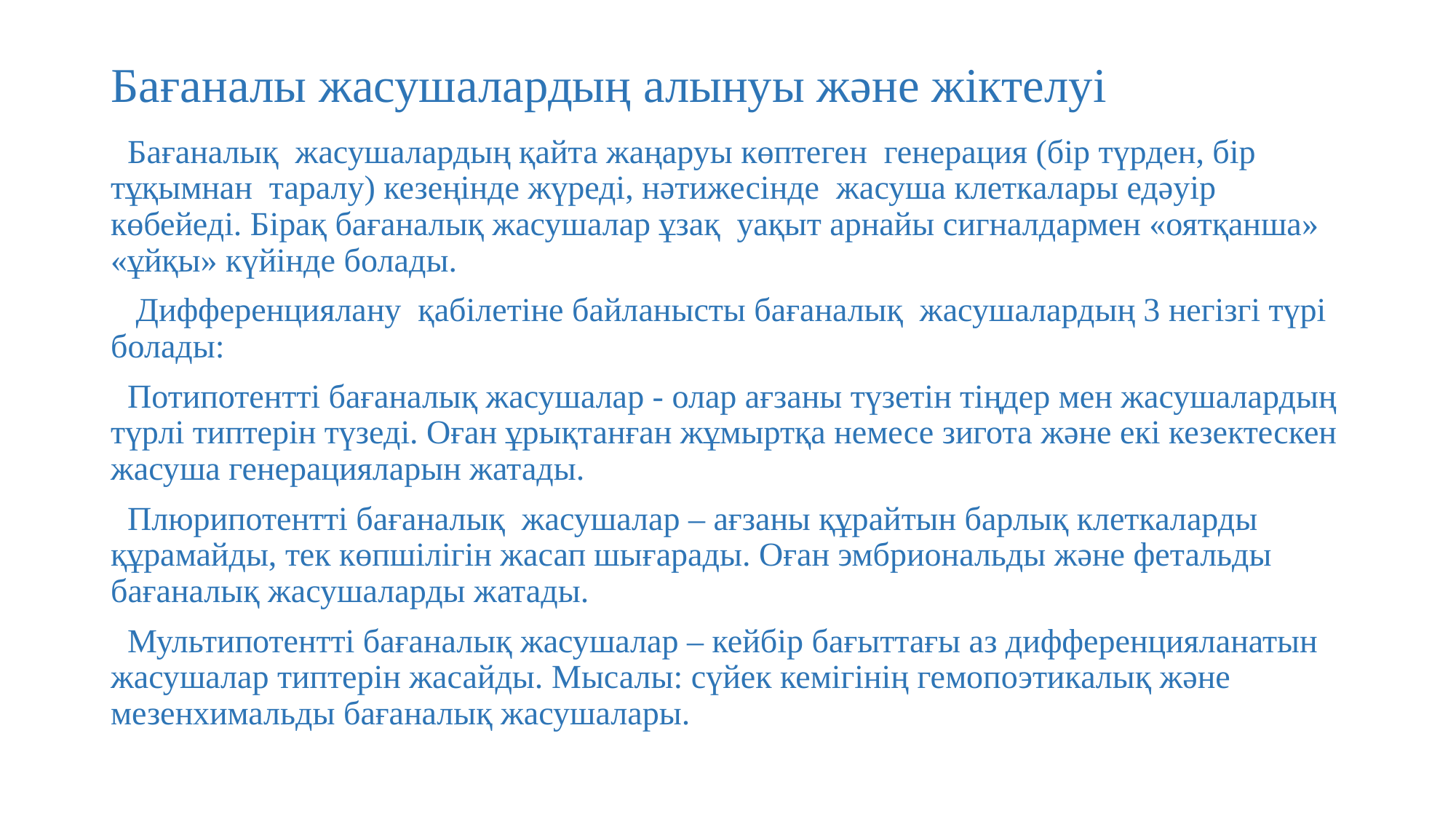

# Бағаналы жасушалардың алынуы және жіктелуі
  Бағаналық  жасушалардың қайта жаңаруы көптеген  генерация (бір түрден, бір тұқымнан  таралу) кезеңінде жүреді, нәтижесінде  жасуша клеткалары едәуір көбейеді. Бірақ бағаналық жасушалар ұзақ  уақыт арнайы сигналдармен «оятқанша»  «ұйқы» күйінде болады.
   Дифференциялану  қабілетіне байланысты бағаналық  жасушалардың 3 негізгі түрі болады:
  Потипотентті бағаналық жасушалар - олар ағзаны түзетін тіңдер мен жасушалардың түрлі типтерін түзеді. Оған ұрықтанған жұмыртқа немесе зигота және екі кезектескен жасуша генерацияларын жатады.
  Плюрипотентті бағаналық  жасушалар – ағзаны құрайтын барлық клеткаларды құрамайды, тек көпшілігін жасап шығарады. Оған эмбриональды және фетальды бағаналық жасушаларды жатады.
  Мультипотентті бағаналық жасушалар – кейбір бағыттағы аз дифференцияланатын жасушалар типтерін жасайды. Мысалы: сүйек кемігінің гемопоэтикалық және мезенхимальды бағаналық жасушалары.